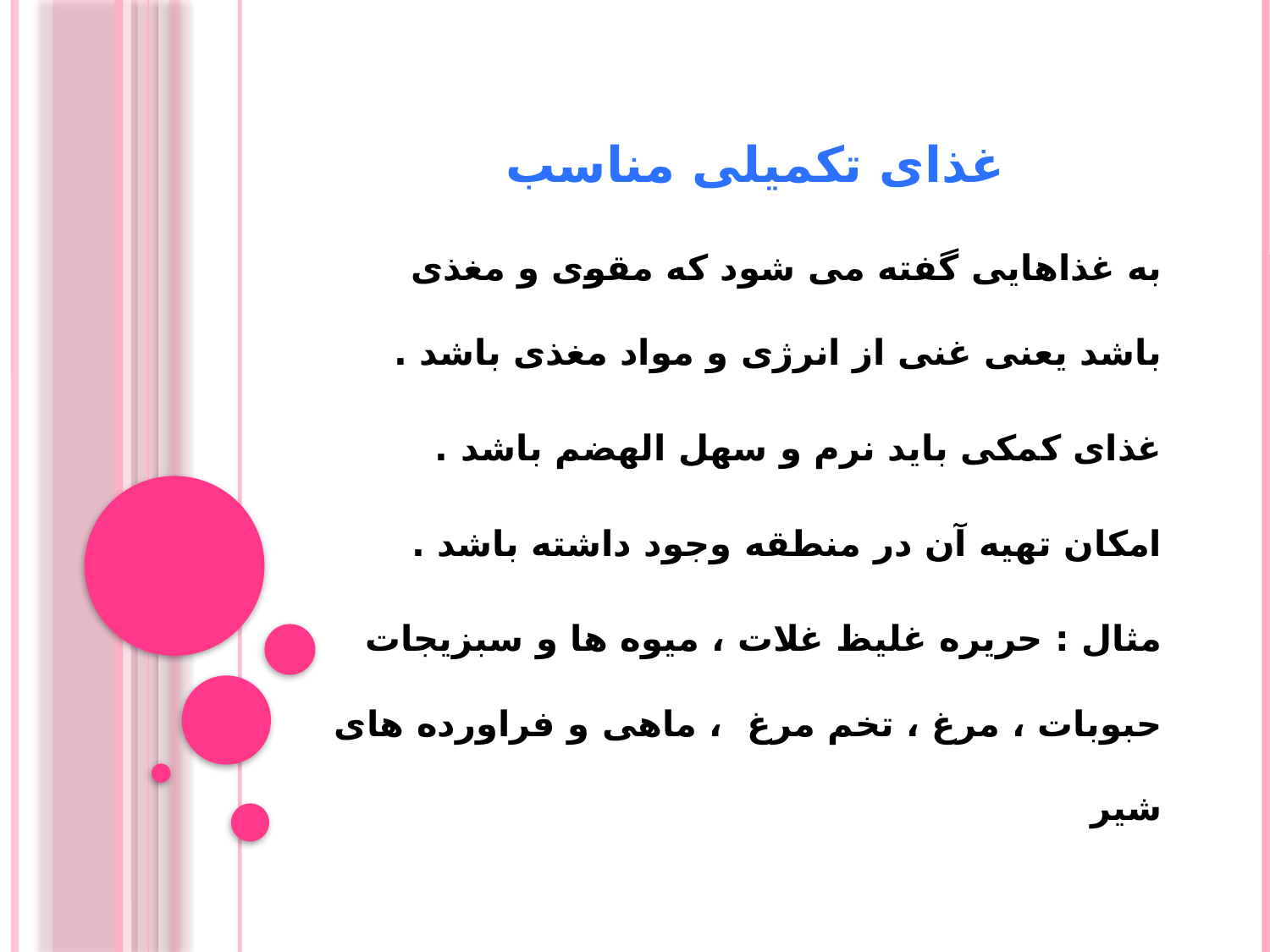

غذای تکمیلی مناسب
به غذاهایی گفته می شود که مقوی و مغذی باشد یعنی غنی از انرژی و مواد مغذی باشد .
غذای کمکی باید نرم و سهل الهضم باشد .
امکان تهیه آن در منطقه وجود داشته باشد .
مثال : حریره غلیظ غلات ، میوه ها و سبزیجات حبوبات ، مرغ ، تخم مرغ  ، ماهی و فراورده های شیر